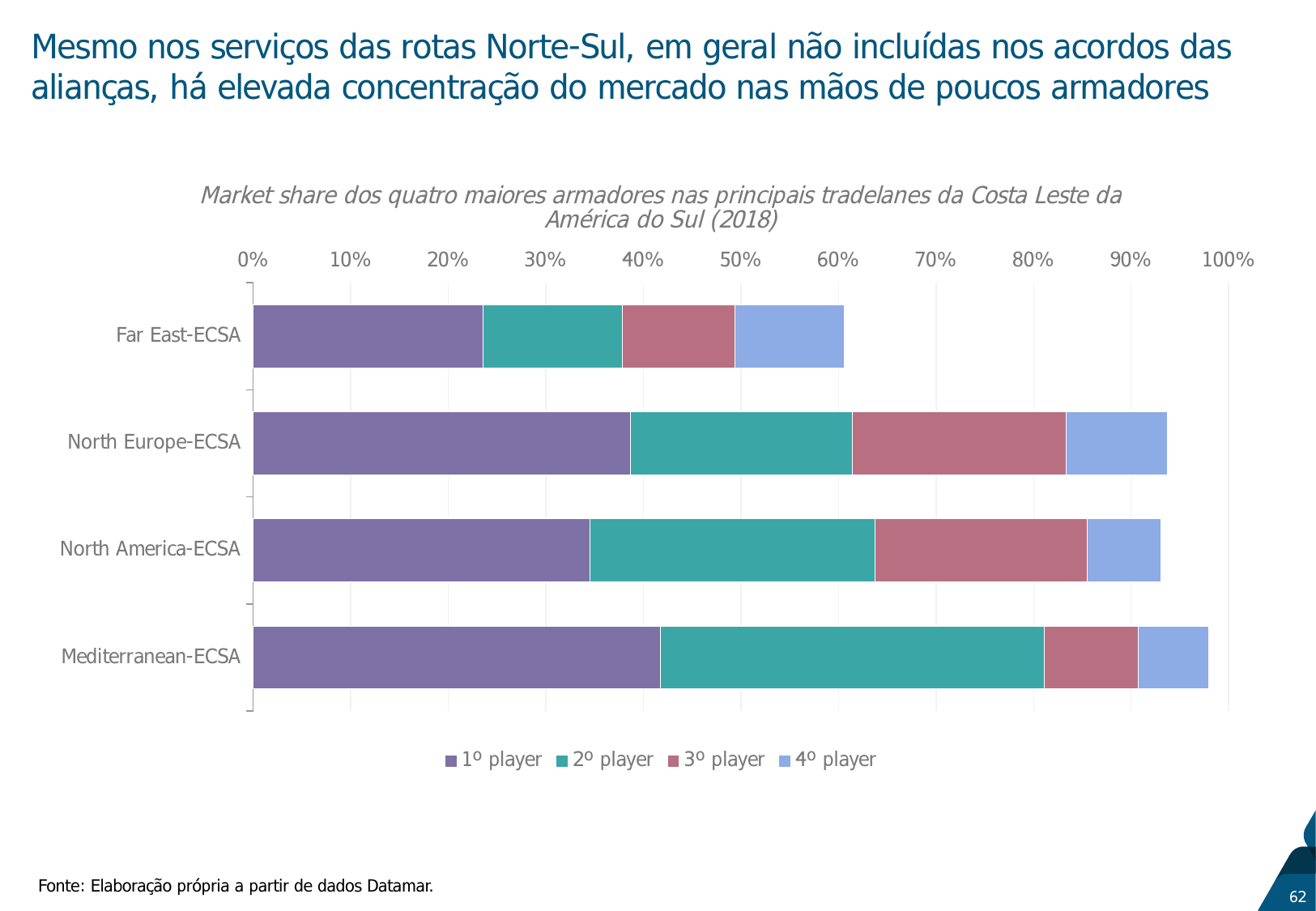

# Mesmo nos serviços das rotas Norte-Sul, em geral não incluídas nos acordos das alianças, há elevada concentração do mercado nas mãos de poucos armadores

### Chart: Market share dos quatro maiores armadores nas principais tradelanes da Costa Leste da América do Sul (2018)

| Category | 1º player | 2º player | 3º player | 4º player |
|---|---|---|---|---|
| Far East-ECSA | 0.2354571121401589 | 0.14307227226368846 | 0.11506362547700284 | 0.1119787809632676 |
| North Europe-ECSA | 0.38643452151474217 | 0.2276749647109496 | 0.21971844723454984 | 0.10370967101782028 |
| North America-ECSA | 0.3455019238058562 | 0.29188684826035405 | 0.21777355004513904 | 0.07532937922491631 |
| Mediterranean-ECSA | 0.41707787911525823 | 0.3938691301377275 | 0.09672156904524716 | 0.0716670205817367 |
Fonte: Elaboração própria a partir de dados Datamar.